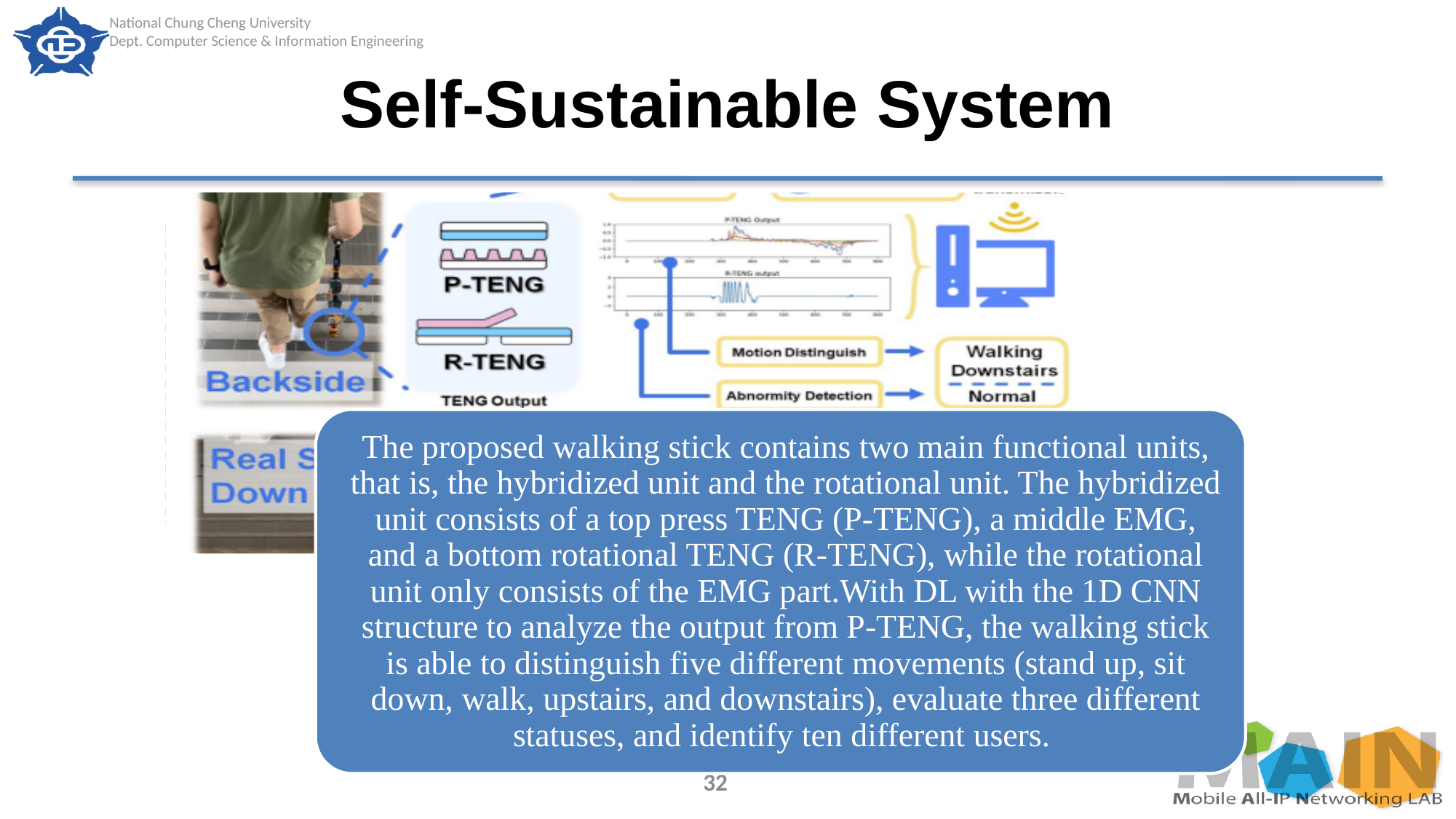

# Self-Sustainable System
The proposed walking stick contains two main functional units, that is, the hybridized unit and the rotational unit. The hybridized unit consists of a top press TENG (P-TENG), a middle EMG, and a bottom rotational TENG (R-TENG), while the rotational unit only consists of the EMG part.With DL with the 1D CNN structure to analyze the output from P-TENG, the walking stick is able to distinguish five different movements (stand up, sit down, walk, upstairs, and downstairs), evaluate three different statuses, and identify ten different users.
32